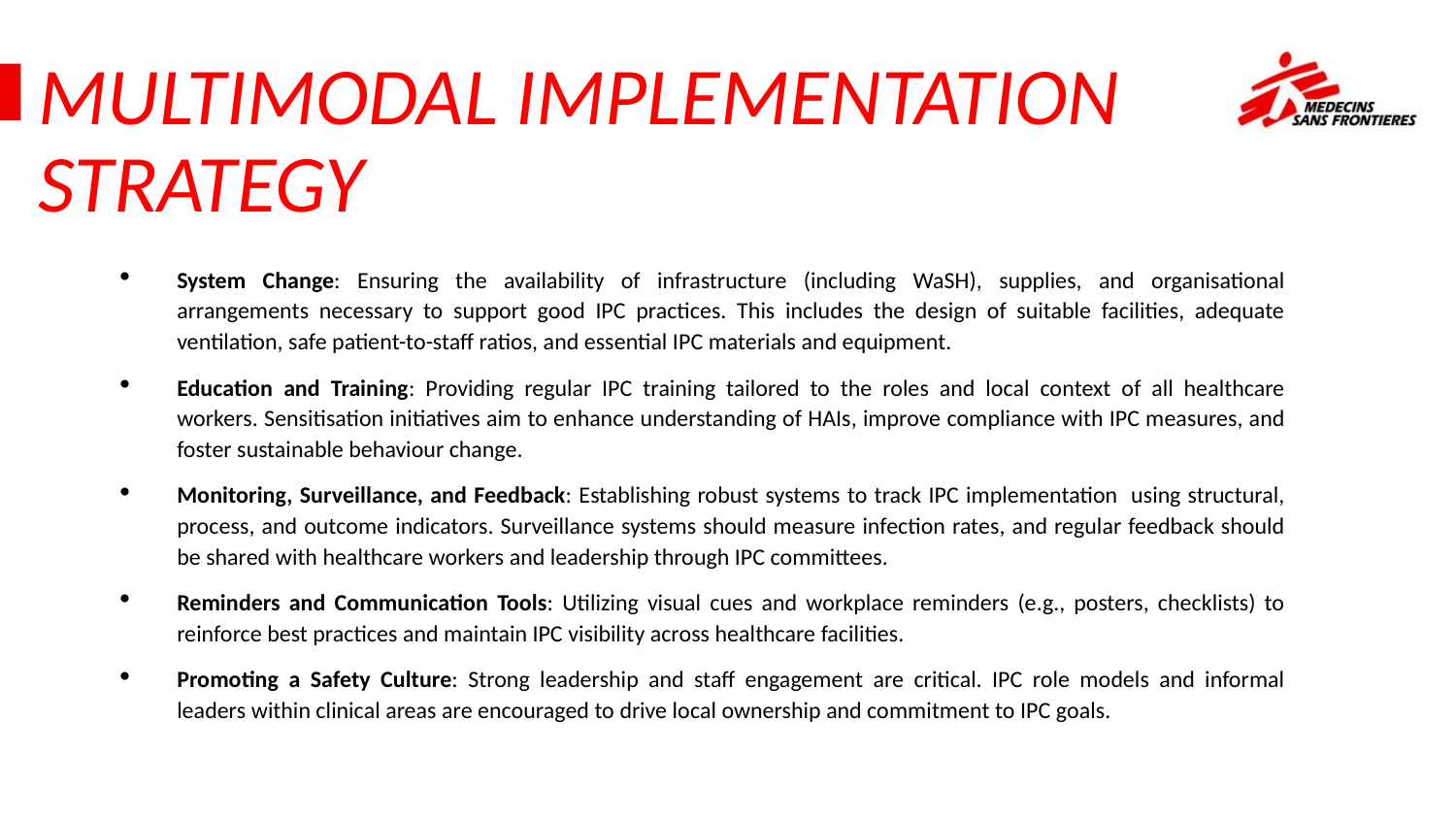

# MULTIMODAL IMPLEMENTATION STRATEGY
System Change: Ensuring the availability of infrastructure (including WaSH), supplies, and organisational arrangements necessary to support good IPC practices. This includes the design of suitable facilities, adequate ventilation, safe patient-to-staff ratios, and essential IPC materials and equipment.
Education and Training: Providing regular IPC training tailored to the roles and local context of all healthcare workers. Sensitisation initiatives aim to enhance understanding of HAIs, improve compliance with IPC measures, and foster sustainable behaviour change.
Monitoring, Surveillance, and Feedback: Establishing robust systems to track IPC implementation  using structural, process, and outcome indicators. Surveillance systems should measure infection rates, and regular feedback should be shared with healthcare workers and leadership through IPC committees.
Reminders and Communication Tools: Utilizing visual cues and workplace reminders (e.g., posters, checklists) to reinforce best practices and maintain IPC visibility across healthcare facilities.
Promoting a Safety Culture: Strong leadership and staff engagement are critical. IPC role models and informal leaders within clinical areas are encouraged to drive local ownership and commitment to IPC goals.